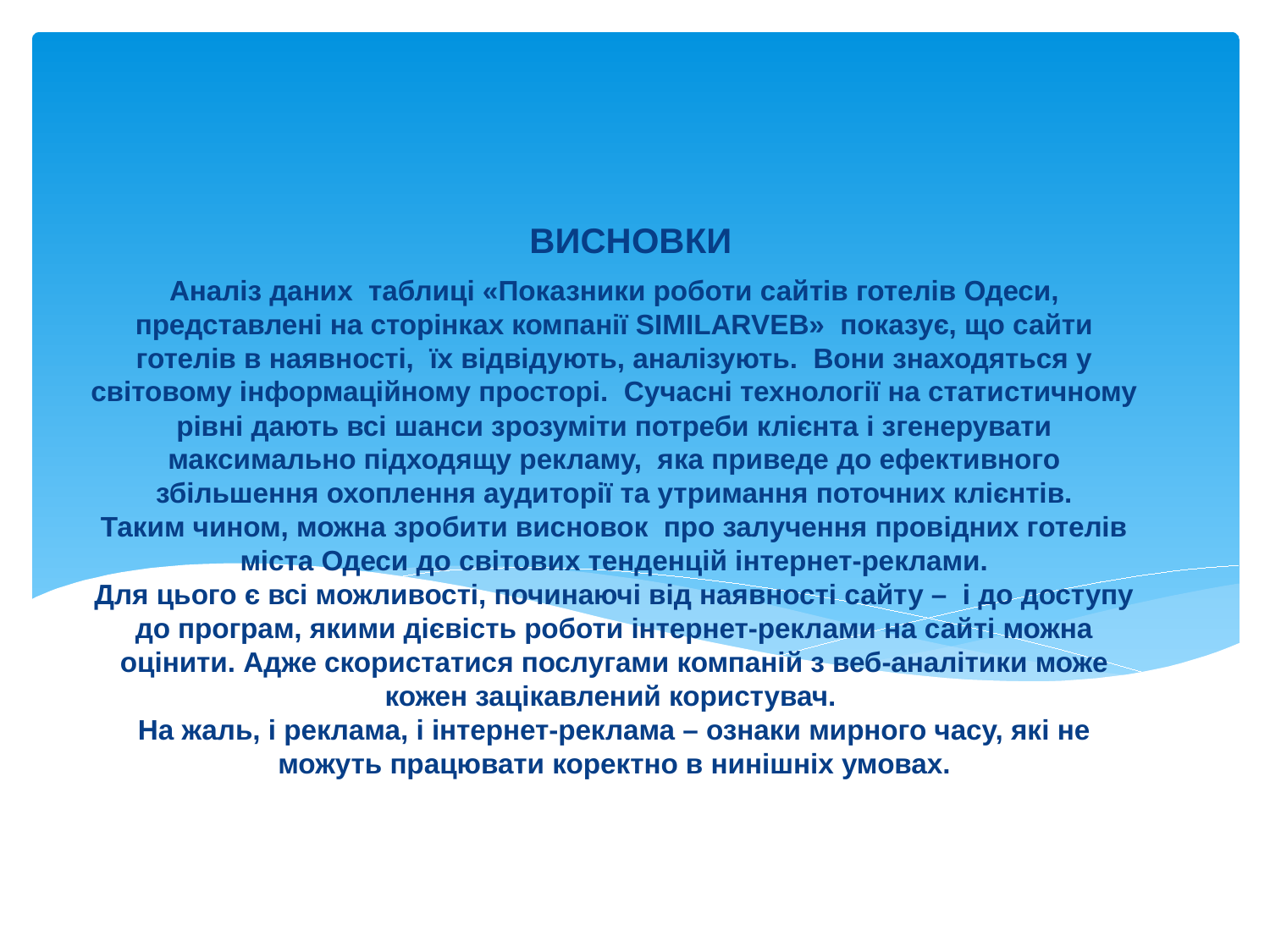

ВИСНОВКИ
# Аналіз даних  таблиці «Показники роботи сайтів готелів Одеси, представлені на сторінках компанії SIMILARVEB»  показує, що сайти готелів в наявності,  їх відвідують, аналізують.  Вони знаходяться у світовому інформаційному просторі.  Сучасні технології на статистичному рівні дають всі шанси зрозуміти потреби клієнта і згенерувати максимально підходящу рекламу,  яка приведе до ефективного збільшення охоплення аудиторії та утримання поточних клієнтів. Таким чином, можна зробити висновок  про залучення провідних готелів міста Одеси до світових тенденцій інтернет-реклами. Для цього є всі можливості, починаючі від наявності сайту –  і до доступу до програм, якими дієвість роботи інтернет-реклами на сайті можна оцінити. Адже скористатися послугами компаній з веб-аналітики може кожен зацікавлений користувач. На жаль, і реклама, і інтернет-реклама – ознаки мирного часу, які не можуть працювати коректно в нинішніх умовах.